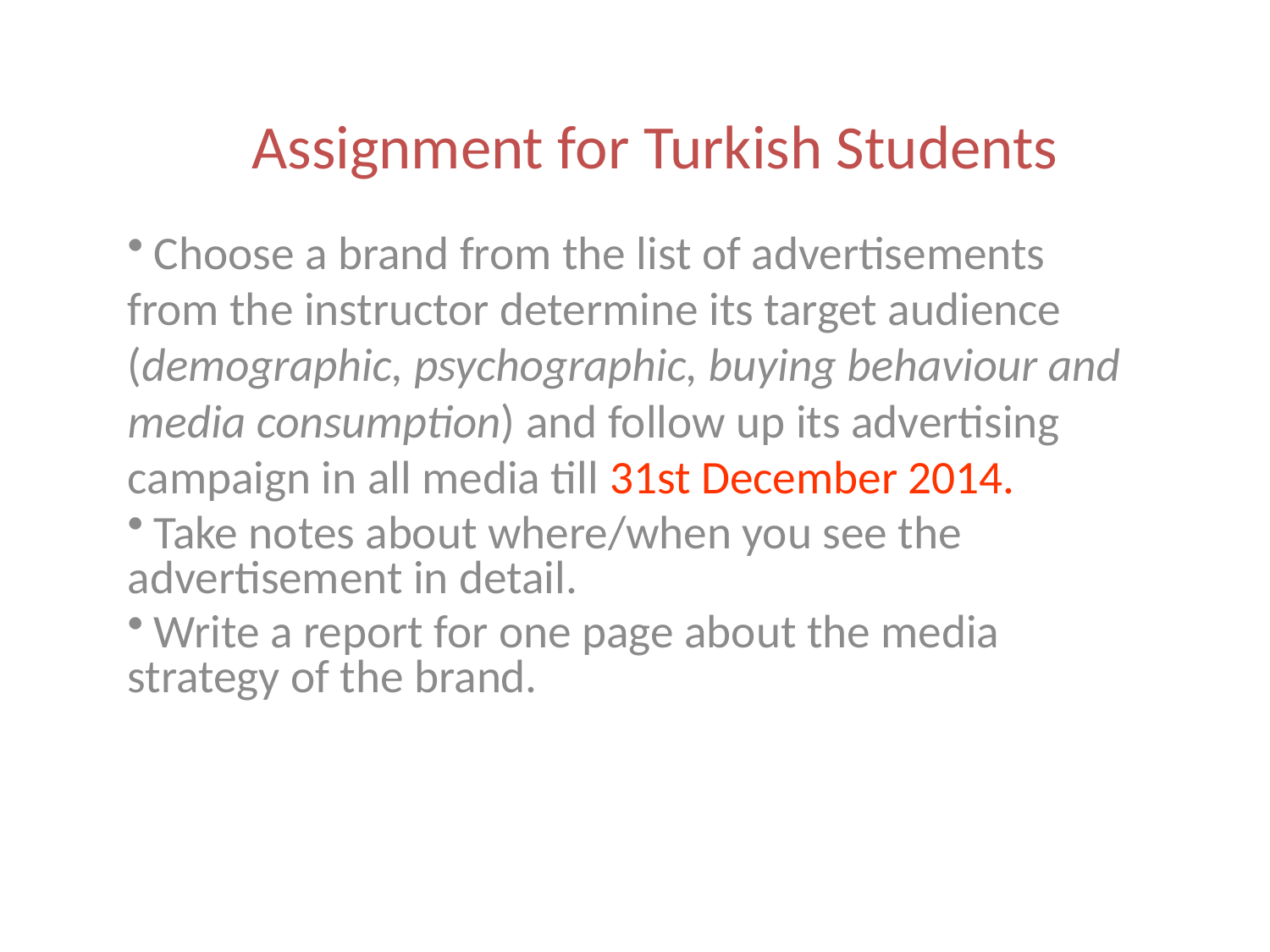

Assignment for Turkish Students
 Choose a brand from the list of advertisements from the instructor determine its target audience (demographic, psychographic, buying behaviour and media consumption) and follow up its advertising campaign in all media till 31st December 2014.
 Take notes about where/when you see the advertisement in detail.
 Write a report for one page about the media strategy of the brand.